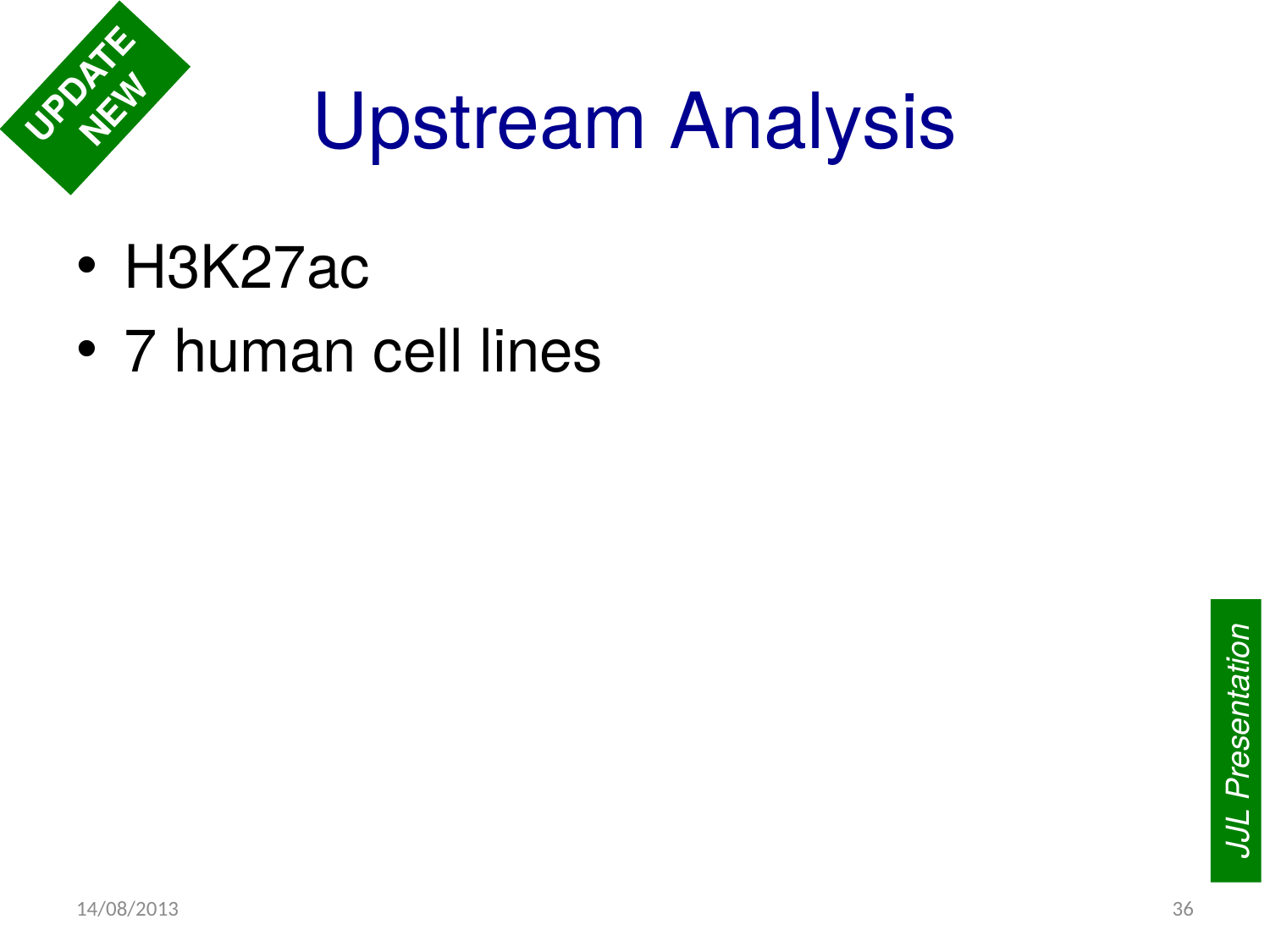

# Upstream Analysis
UPDATE
 NEW
H3K27ac
7 human cell lines

JJL Presentation
14/08/2013
36